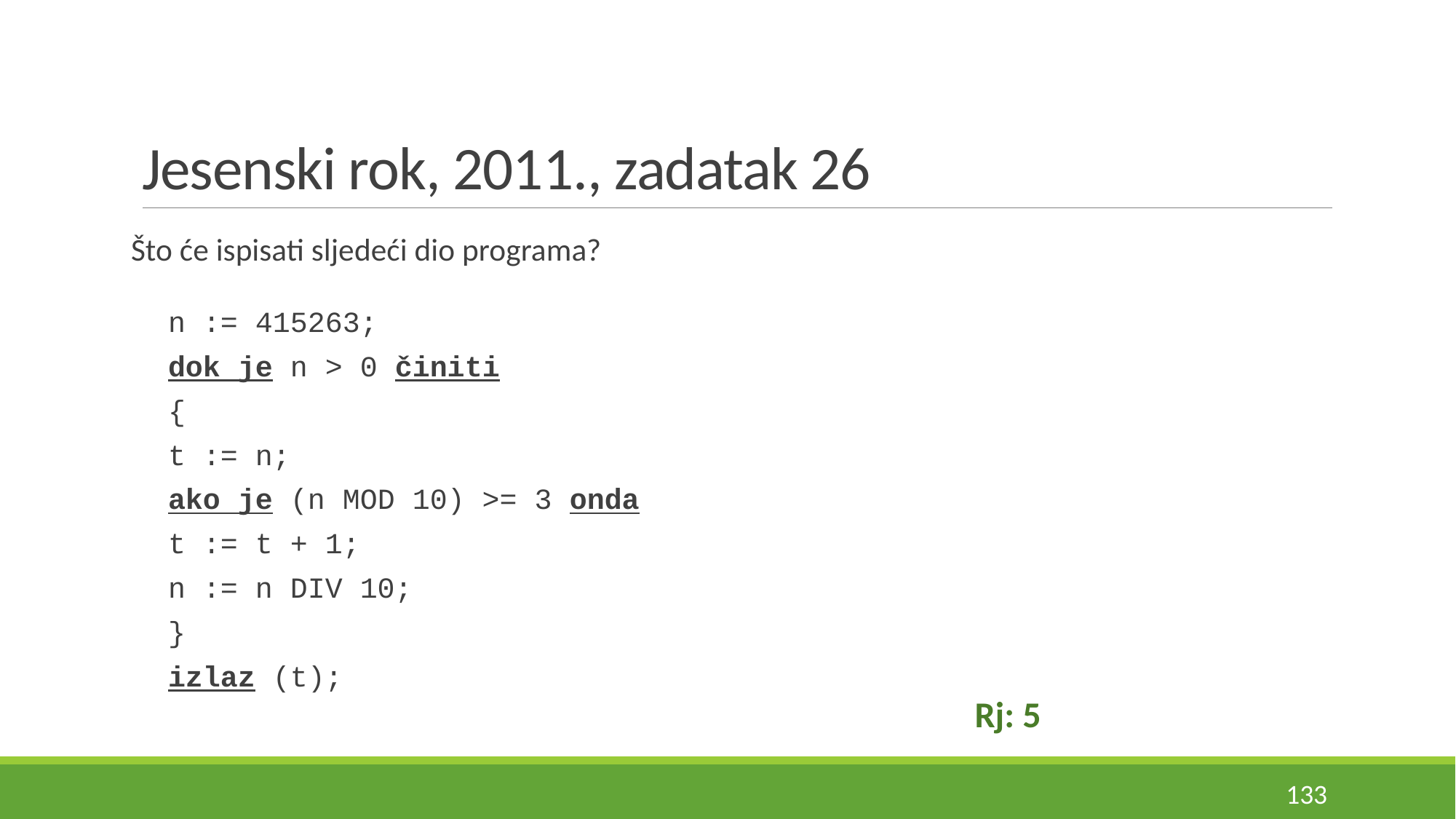

# Jesenski rok, 2011., zadatak 26
Što će ispisati sljedeći dio programa?

n := 415263;
dok je n > 0 činiti
{
	t := n;
	ako je (n MOD 10) >= 3 onda
		t := t + 1;
	n := n DIV 10;
}
izlaz (t);
Rj: 5
133